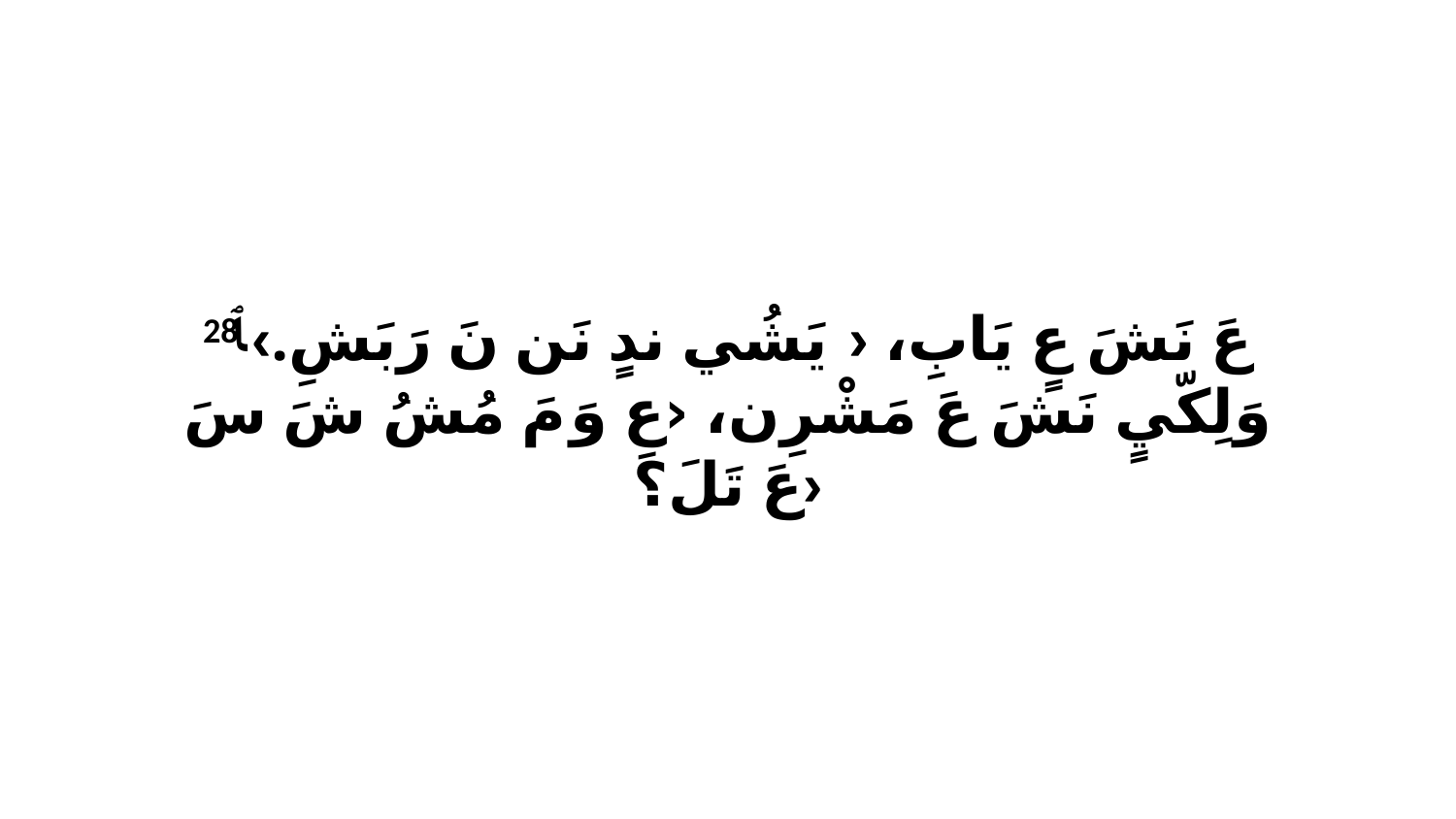

28 عَ نَشَ عٍ يَابِ، ‹ﭑ يَشُي ندٍ نَن نَ رَبَشِ.› وَلِكّيٍ نَشَ عَ مَشْرِن، ‹عِ وَ مَ مُشُ شَ سَ عَ تَلَ؟›